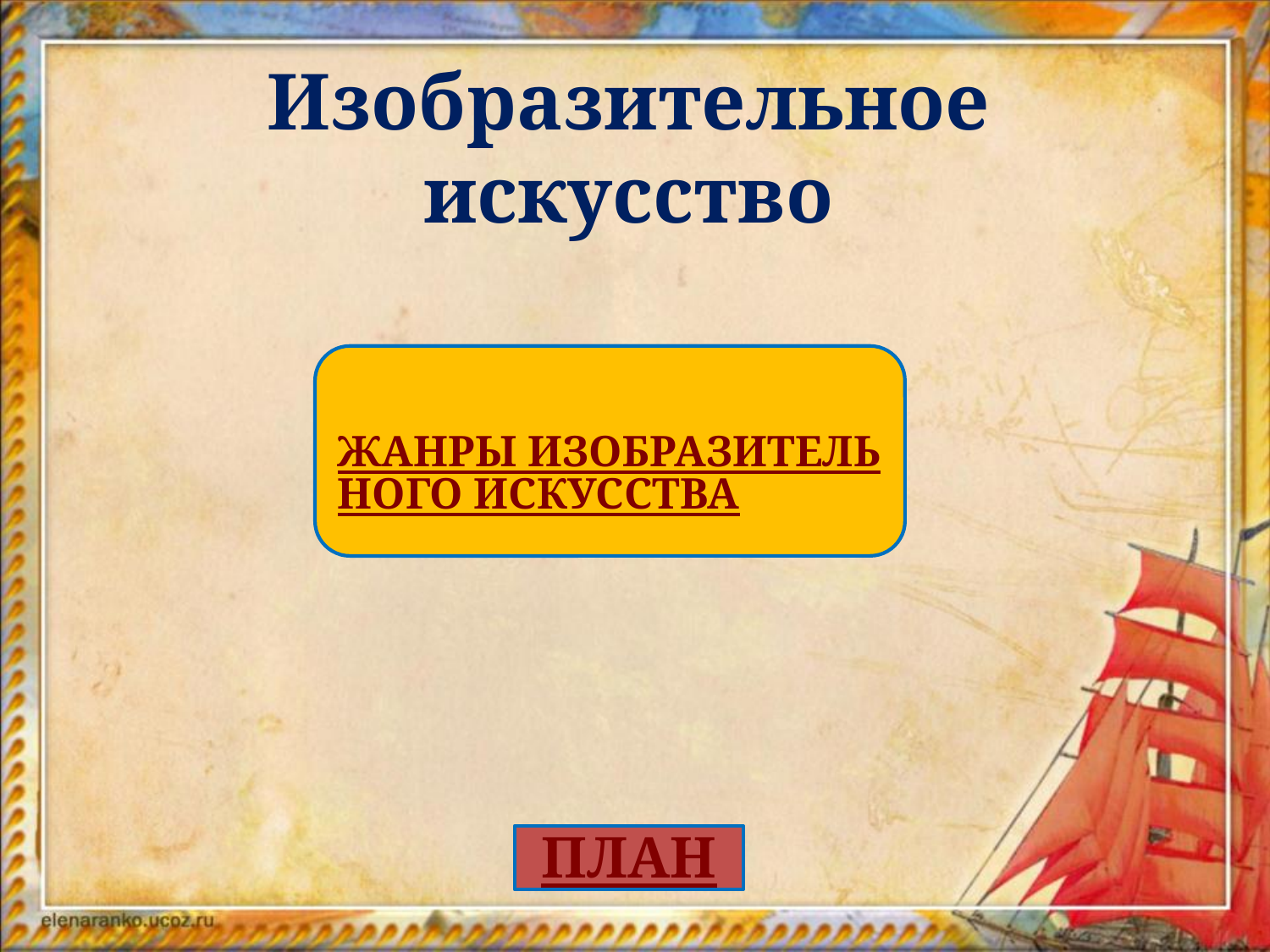

# Изобразительное искусство
ЖАНРЫ ИЗОБРАЗИТЕЛЬНОГО ИСКУССТВА
ПЛАН